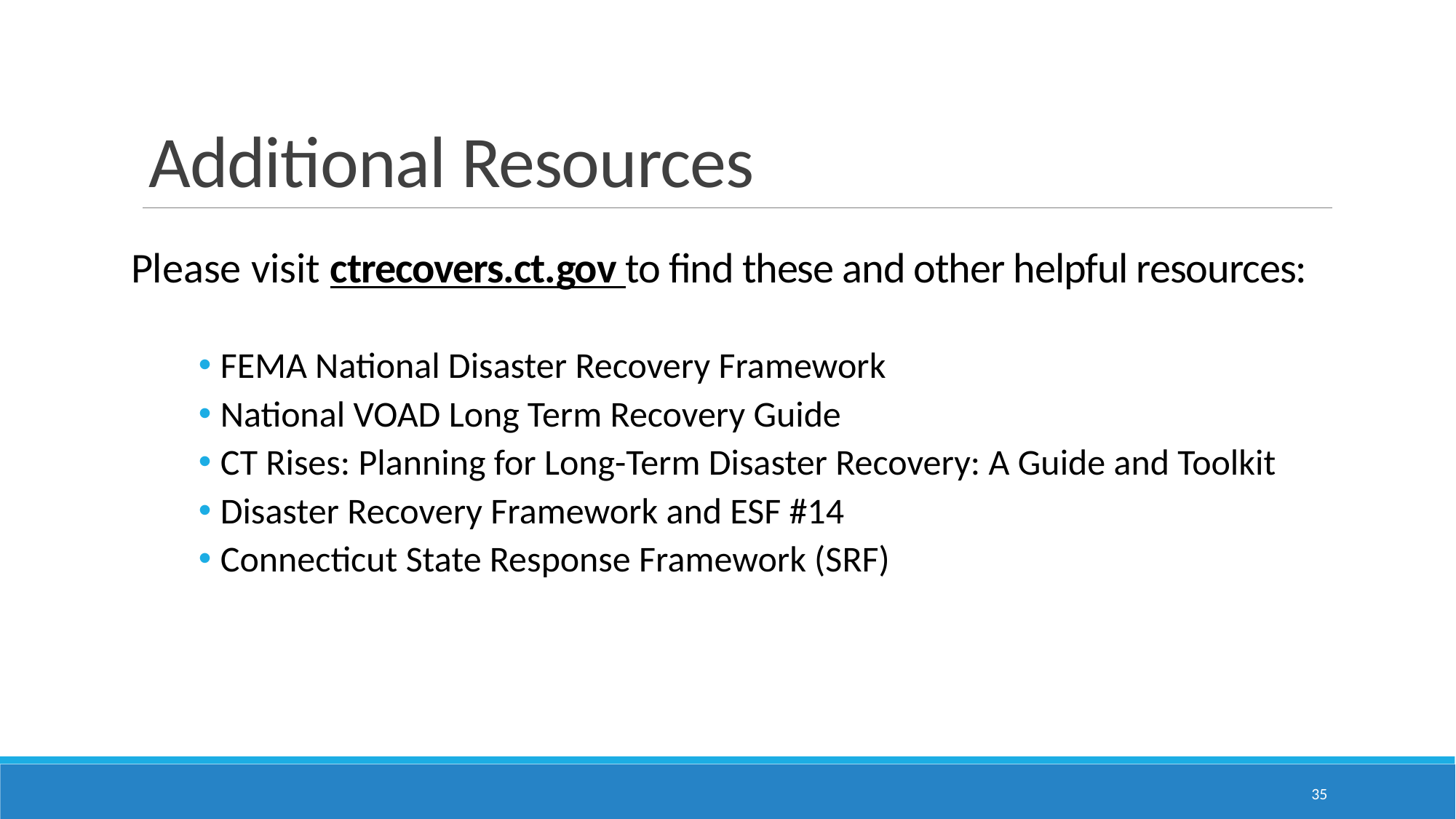

# Additional Resources
Please visit ctrecovers.ct.gov to find these and other helpful resources:

FEMA National Disaster Recovery Framework
National VOAD Long Term Recovery Guide
CT Rises: Planning for Long-Term Disaster Recovery: A Guide and Toolkit
Disaster Recovery Framework and ESF #14
Connecticut State Response Framework (SRF)

35